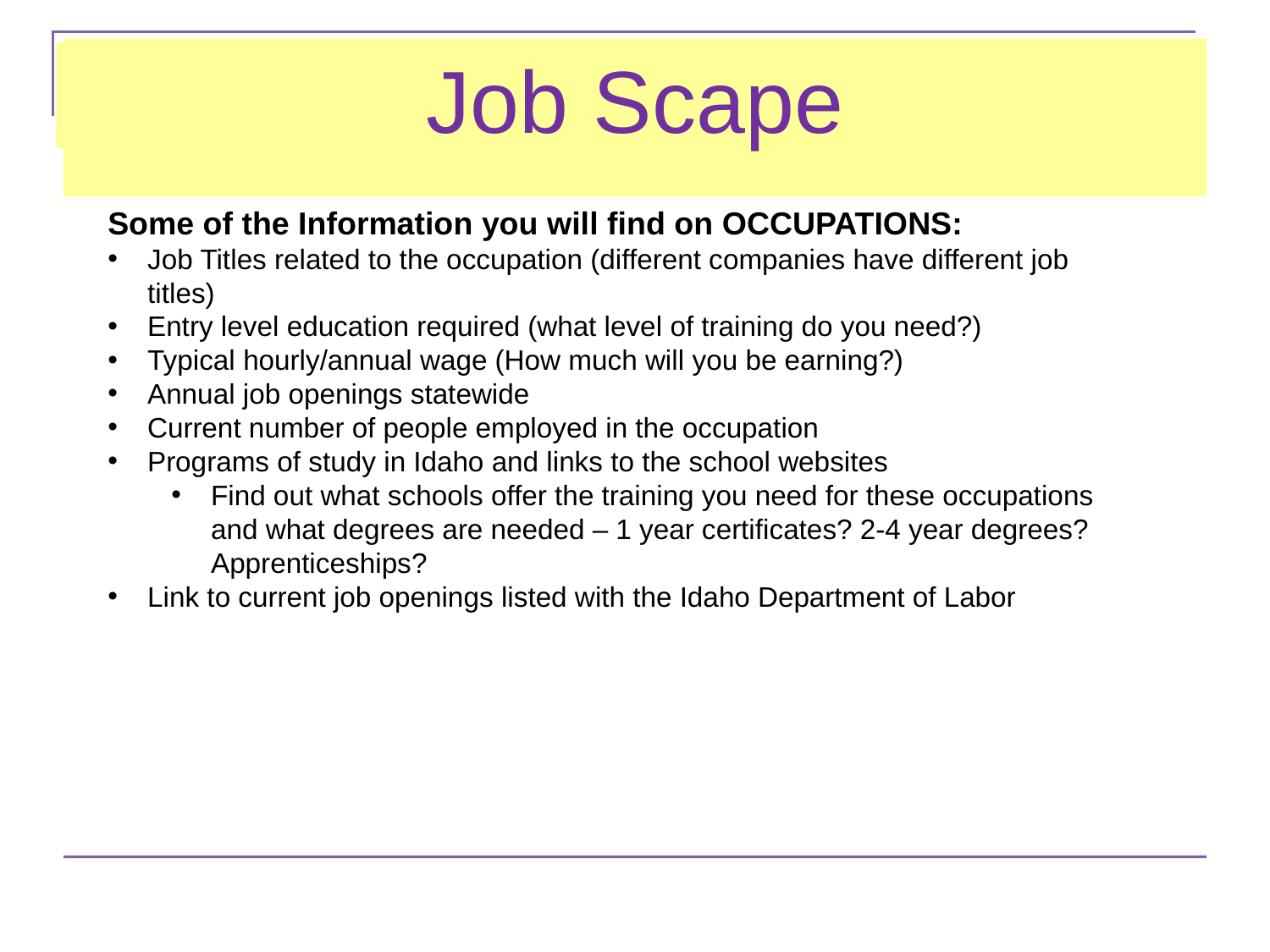

#
Job Scape
JOBSCAPE – A Career Search Tool

Some of the Information you will find on OCCUPATIONS:
Job Titles related to the occupation (different companies have different job titles)
Entry level education required (what level of training do you need?)
Typical hourly/annual wage (How much will you be earning?)
Annual job openings statewide
Current number of people employed in the occupation
Programs of study in Idaho and links to the school websites
Find out what schools offer the training you need for these occupations and what degrees are needed – 1 year certificates? 2-4 year degrees? Apprenticeships?
Link to current job openings listed with the Idaho Department of Labor